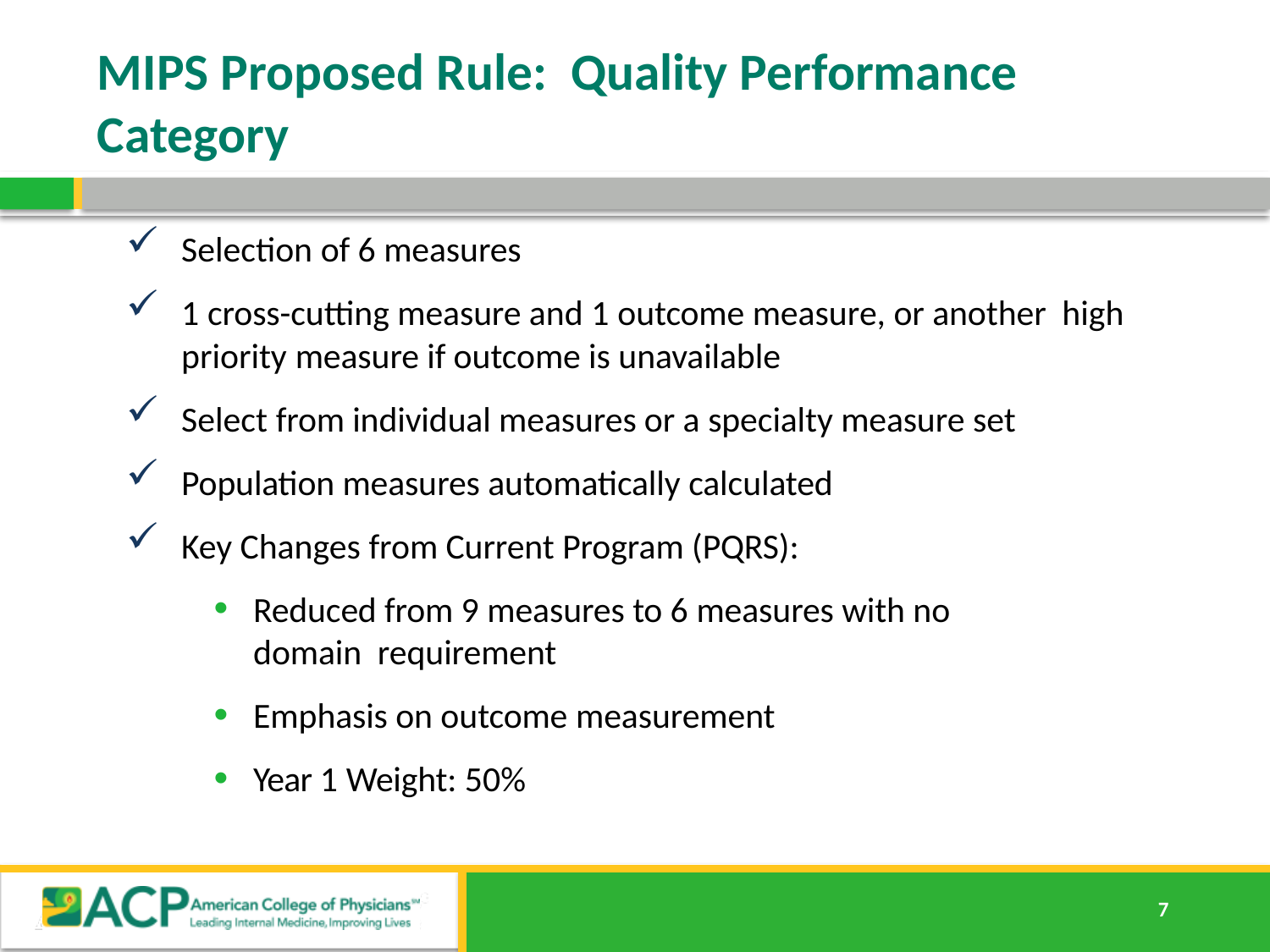

# MIPS Proposed Rule:  Quality Performance Category
Selection of 6 measures
1 cross-cutting measure and 1 outcome measure, or another high priority measure if outcome is unavailable
Select from individual measures or a specialty measure set
Population measures automatically calculated
Key Changes from Current Program (PQRS):
Reduced from 9 measures to 6 measures with no domain  requirement
Emphasis on outcome measurement
Year 1 Weight: 50%